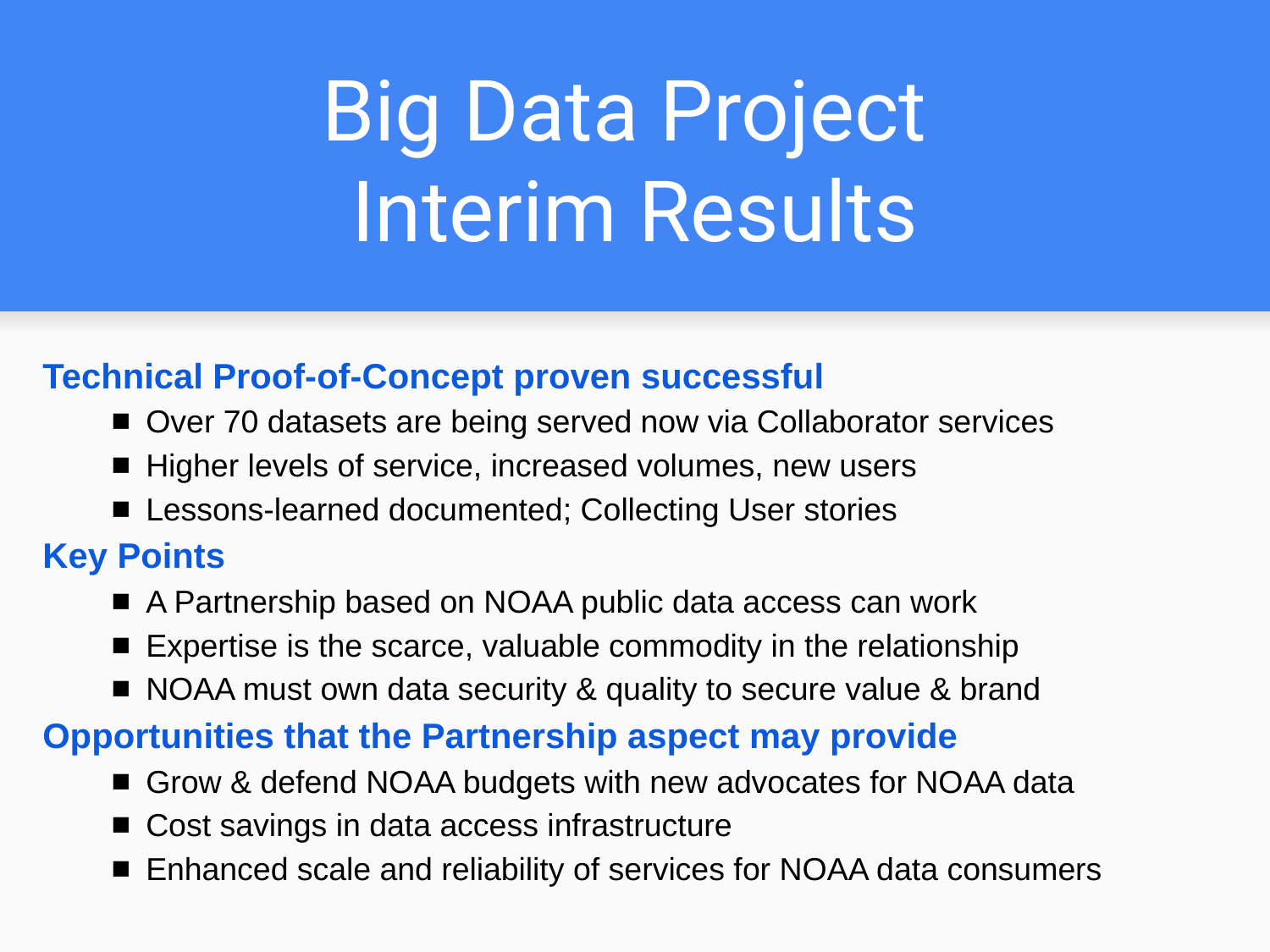

# Big Data Project
Interim Results
Technical Proof-of-Concept proven successful
Over 70 datasets are being served now via Collaborator services
Higher levels of service, increased volumes, new users
Lessons-learned documented; Collecting User stories
Key Points
A Partnership based on NOAA public data access can work
Expertise is the scarce, valuable commodity in the relationship
NOAA must own data security & quality to secure value & brand
Opportunities that the Partnership aspect may provide
Grow & defend NOAA budgets with new advocates for NOAA data
Cost savings in data access infrastructure
Enhanced scale and reliability of services for NOAA data consumers